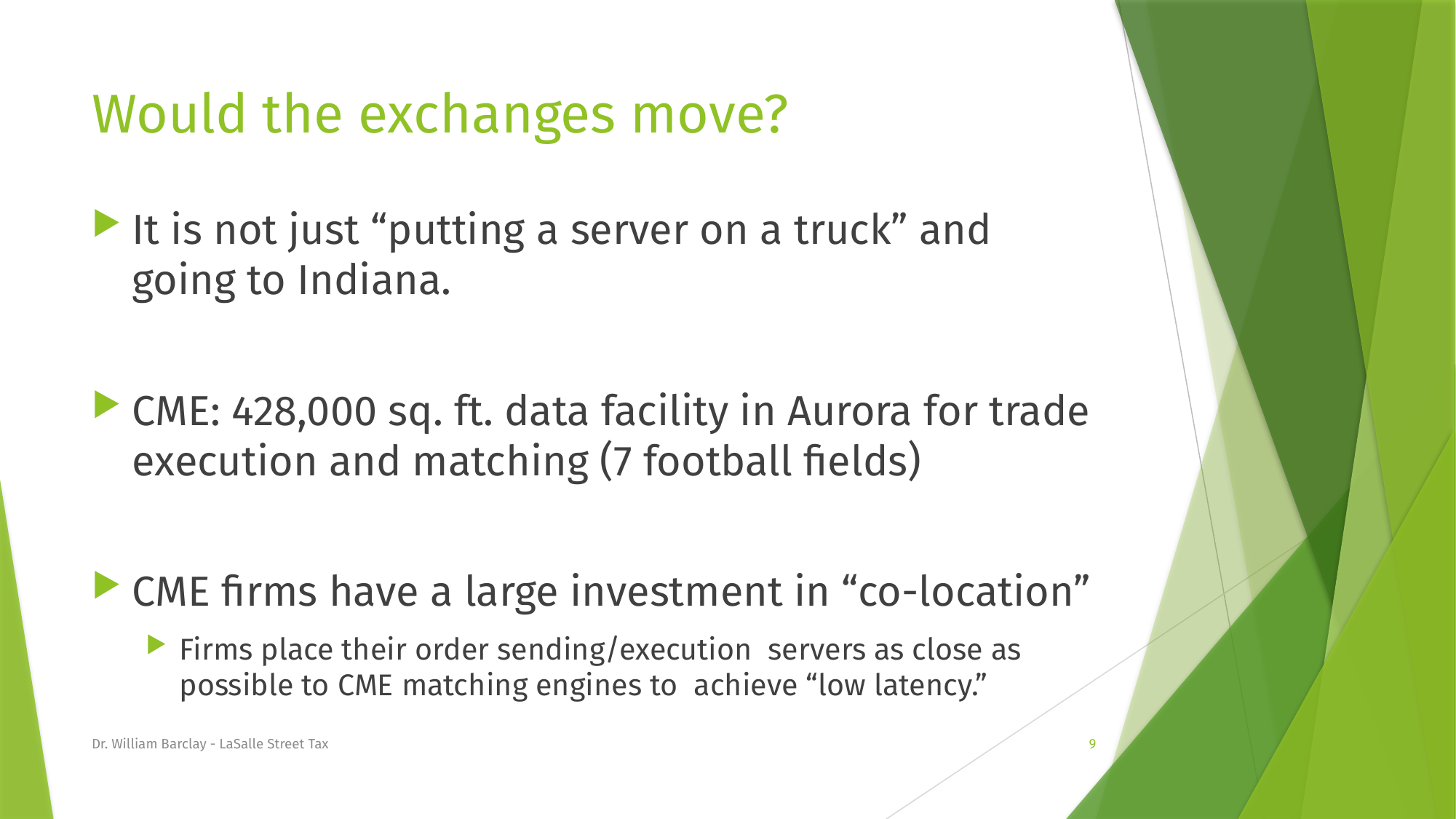

# Would the exchanges move?
It is not just “putting a server on a truck” and going to Indiana.

CME: 428,000 sq. ft. data facility in Aurora for trade execution and matching (7 football fields)

CME firms have a large investment in “co-location”
Firms place their order sending/execution  servers as close as possible to CME matching engines to  achieve “low latency.”

Dr. William Barclay - LaSalle Street Tax
9